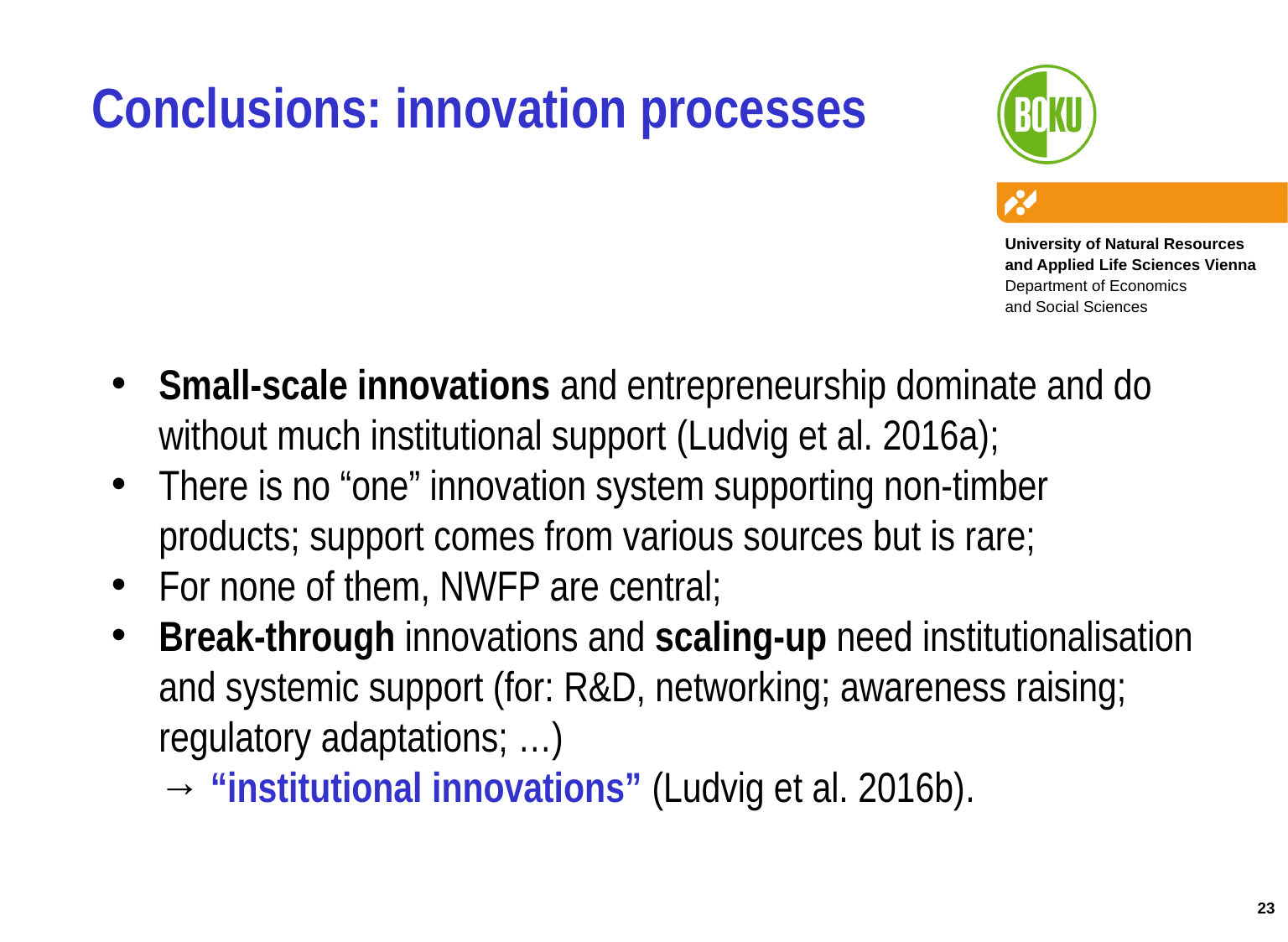

Conclusions: innovation processes
Small-scale innovations and entrepreneurship dominate and do without much institutional support (Ludvig et al. 2016a);
There is no “one” innovation system supporting non-timber products; support comes from various sources but is rare;
For none of them, NWFP are central;
Break-through innovations and scaling-up need institutionalisation and systemic support (for: R&D, networking; awareness raising; regulatory adaptations; …)
→ “institutional innovations” (Ludvig et al. 2016b).

23